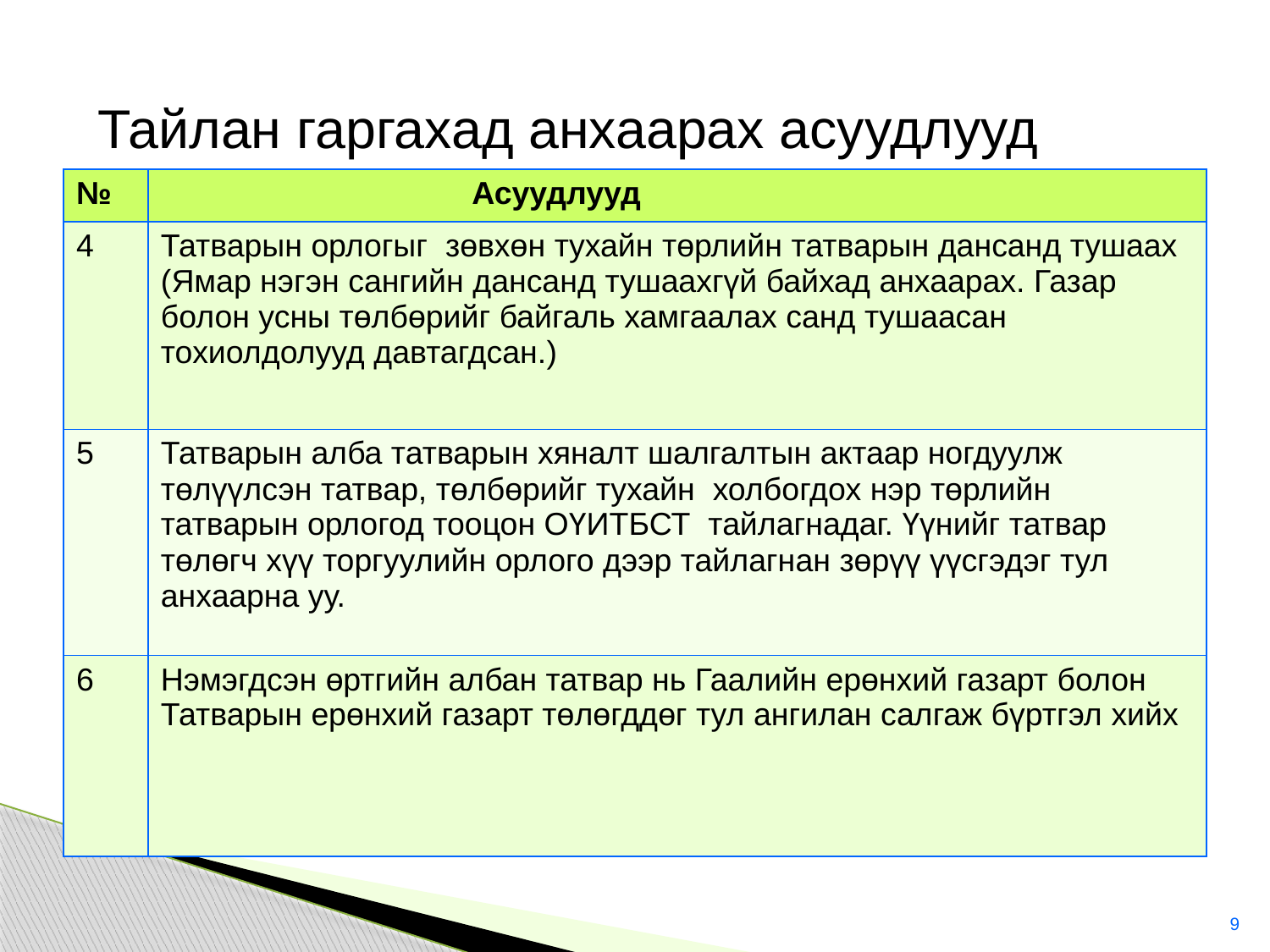

# Тайлан гаргахад анхаарах асуудлууд
| № | Асуудлууд |
| --- | --- |
| 4 | Татварын орлогыг зөвхөн тухайн төрлийн татварын дансанд тушаах (Ямар нэгэн сангийн дансанд тушаахгүй байхад анхаарах. Газар болон усны төлбөрийг байгаль хамгаалах санд тушаасан тохиолдолууд давтагдсан.) |
| 5 | Татварын алба татварын хяналт шалгалтын актаар ногдуулж төлүүлсэн татвар, төлбөрийг тухайн холбогдох нэр төрлийн татварын орлогод тооцон ОҮИТБСТ тайлагнадаг. Үүнийг татвар төлөгч хүү торгуулийн орлого дээр тайлагнан зөрүү үүсгэдэг тул анхаарна уу. |
| 6 | Нэмэгдсэн өртгийн албан татвар нь Гаалийн ерөнхий газарт болон Татварын ерөнхий газарт төлөгддөг тул ангилан салгаж бүртгэл хийх |

9